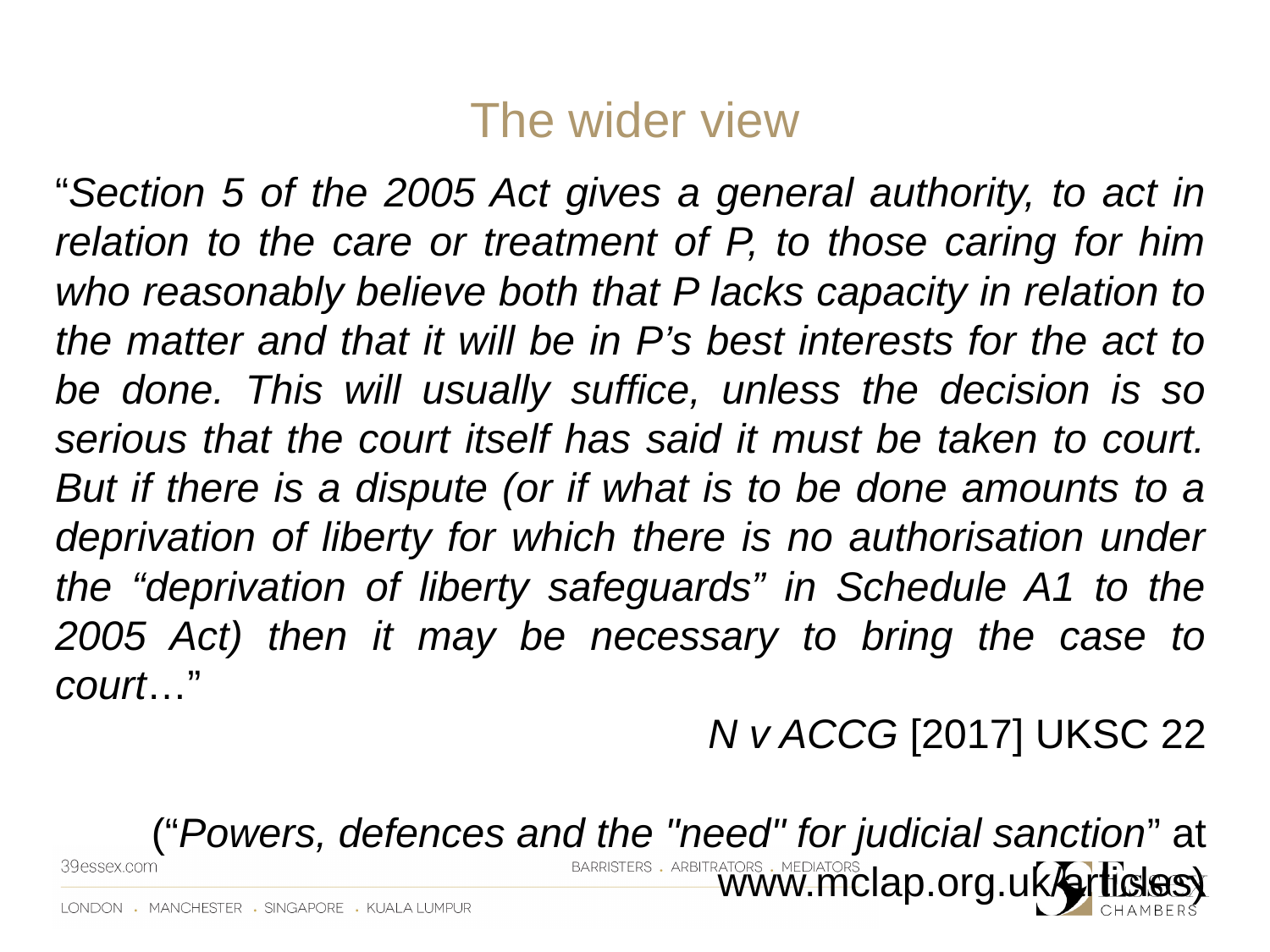

The wider view
“Section 5 of the 2005 Act gives a general authority, to act in relation to the care or treatment of P, to those caring for him who reasonably believe both that P lacks capacity in relation to the matter and that it will be in P’s best interests for the act to be done. This will usually suffice, unless the decision is so serious that the court itself has said it must be taken to court. But if there is a dispute (or if what is to be done amounts to a deprivation of liberty for which there is no authorisation under the “deprivation of liberty safeguards” in Schedule A1 to the 2005 Act) then it may be necessary to bring the case to court…”
N v ACCG [2017] UKSC 22

(“Powers, defences and the "need" for judicial sanction” at www.mclap.org.uk/articles)